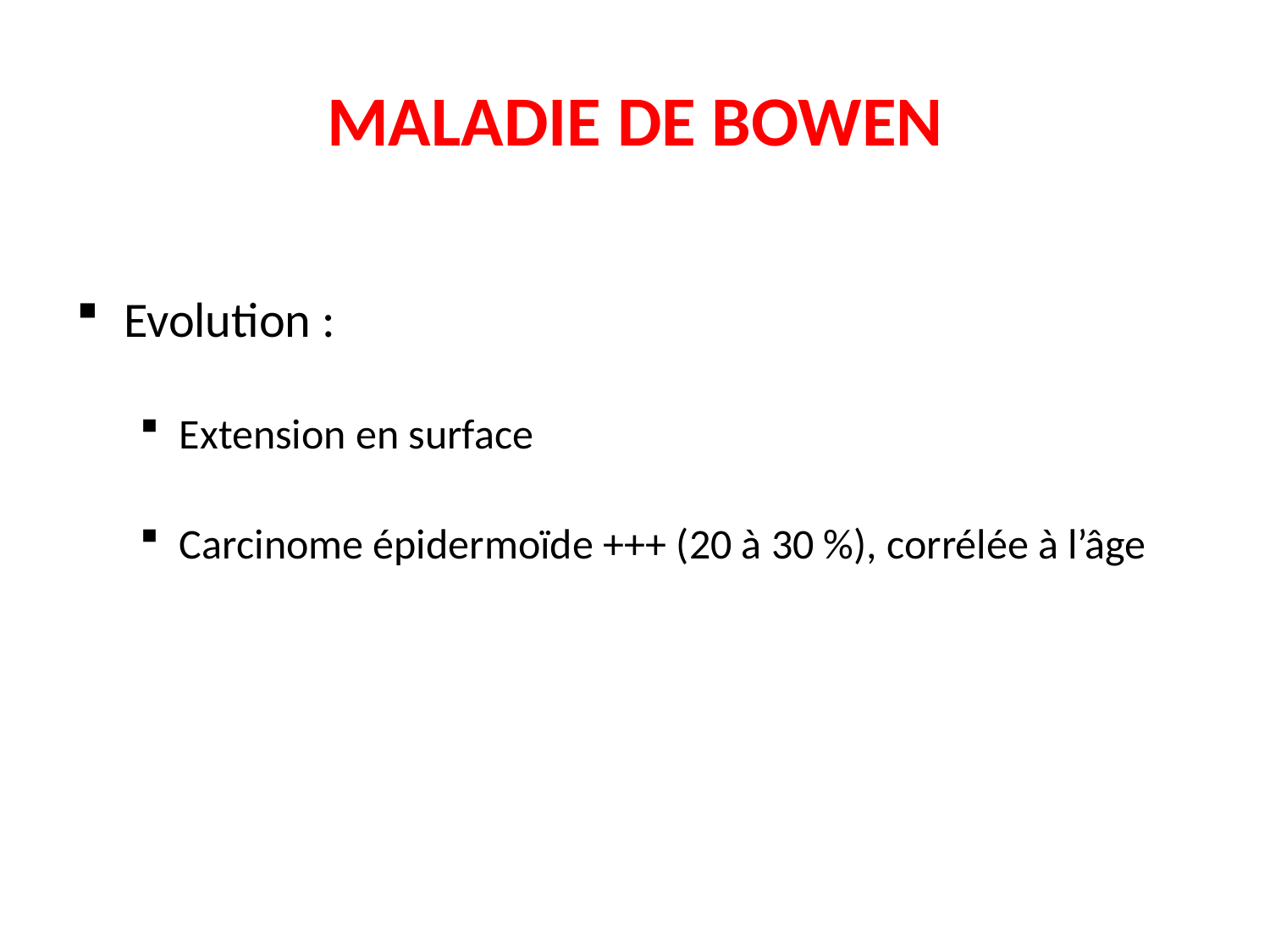

# MALADIE DE BOWEN
Evolution :
Extension en surface
Carcinome épidermoïde +++ (20 à 30 %), corrélée à l’âge